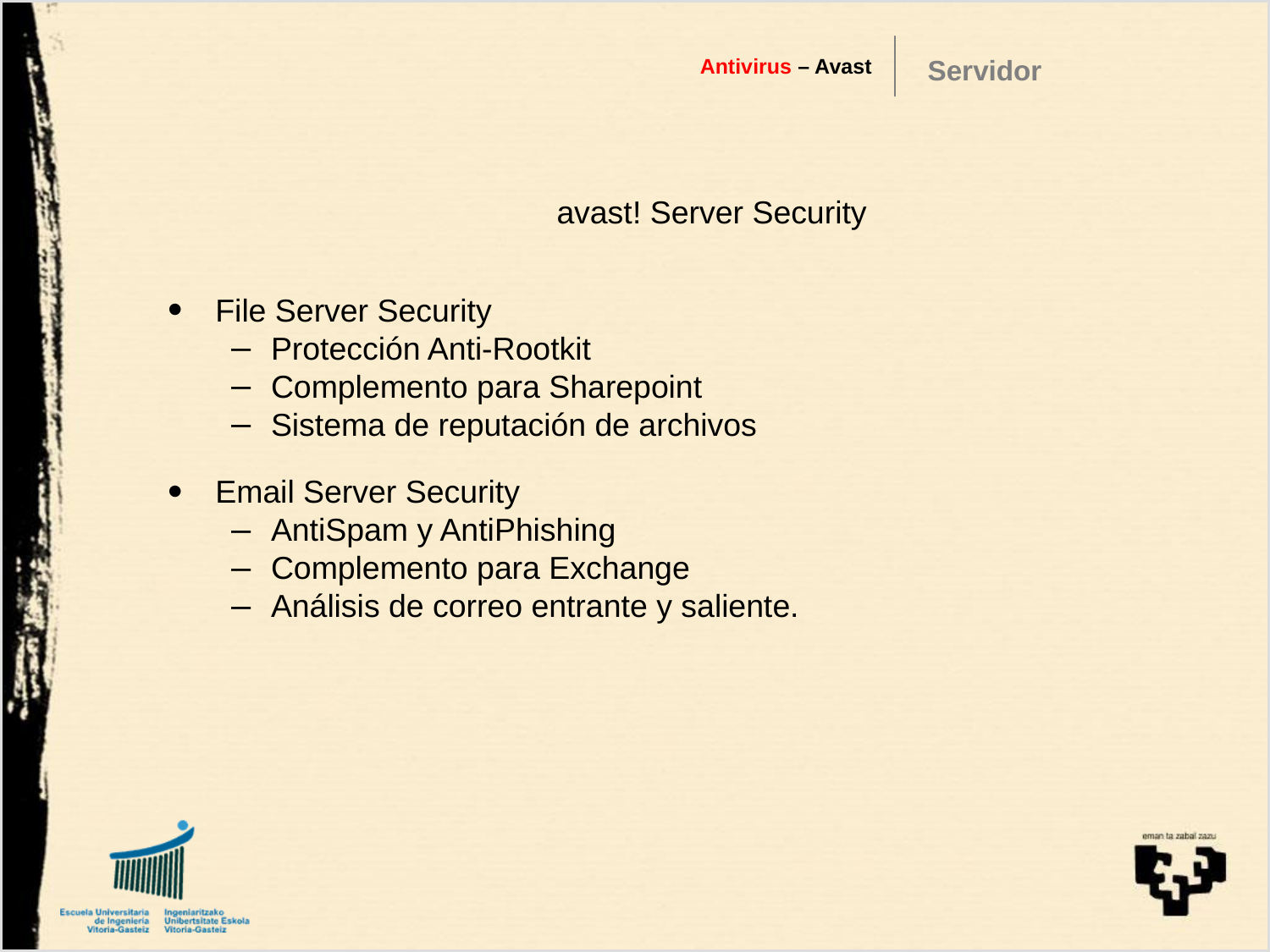

Antivirus – Avast
Servidor
avast! Server Security

File Server Security
Protección Anti-Rootkit
Complemento para Sharepoint
Sistema de reputación de archivos

Email Server Security
AntiSpam y AntiPhishing
Complemento para Exchange
Análisis de correo entrante y saliente.